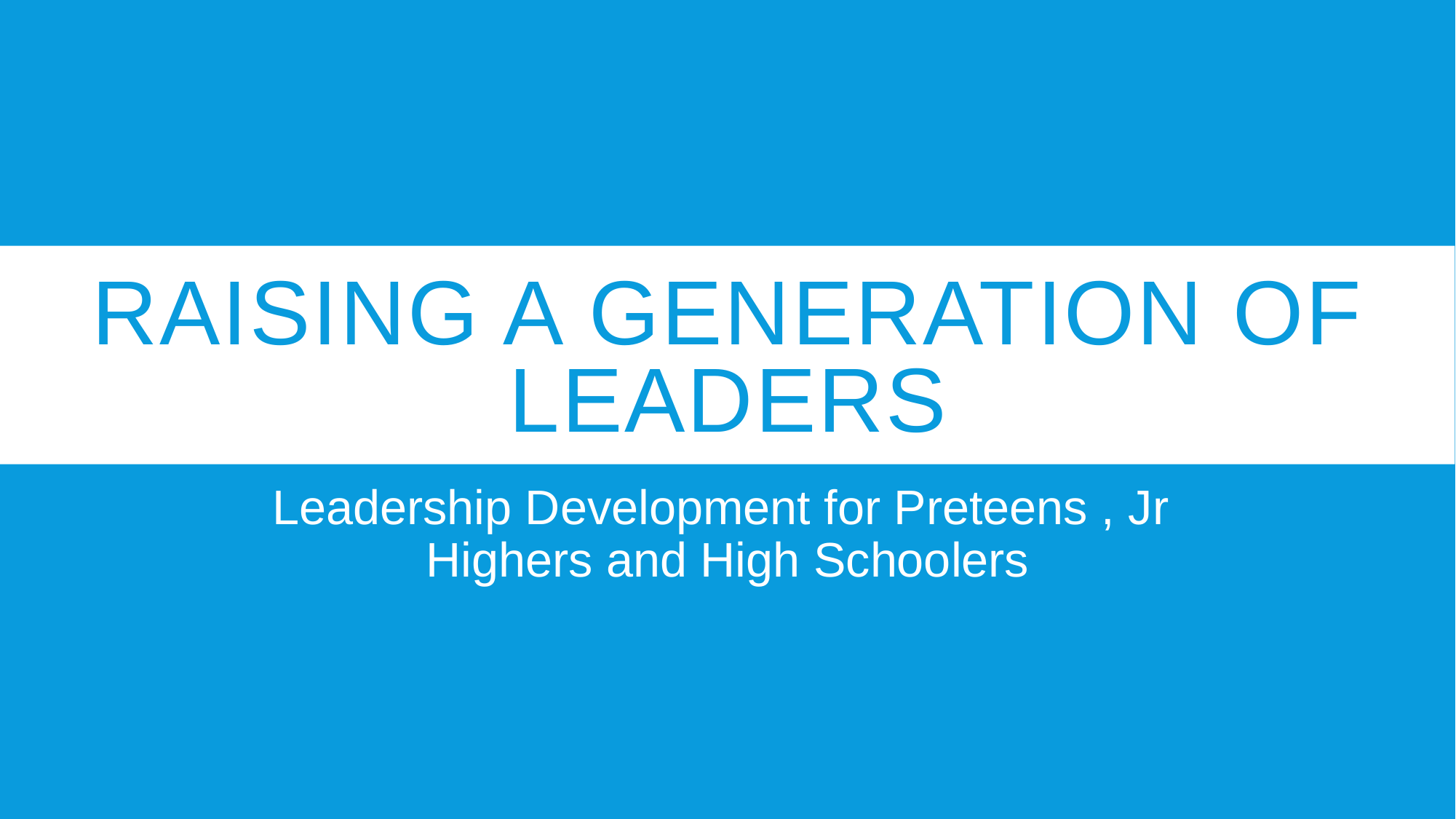

# Raising a Generation of Leaders
Leadership Development for Preteens , Jr  Highers and High Schoolers